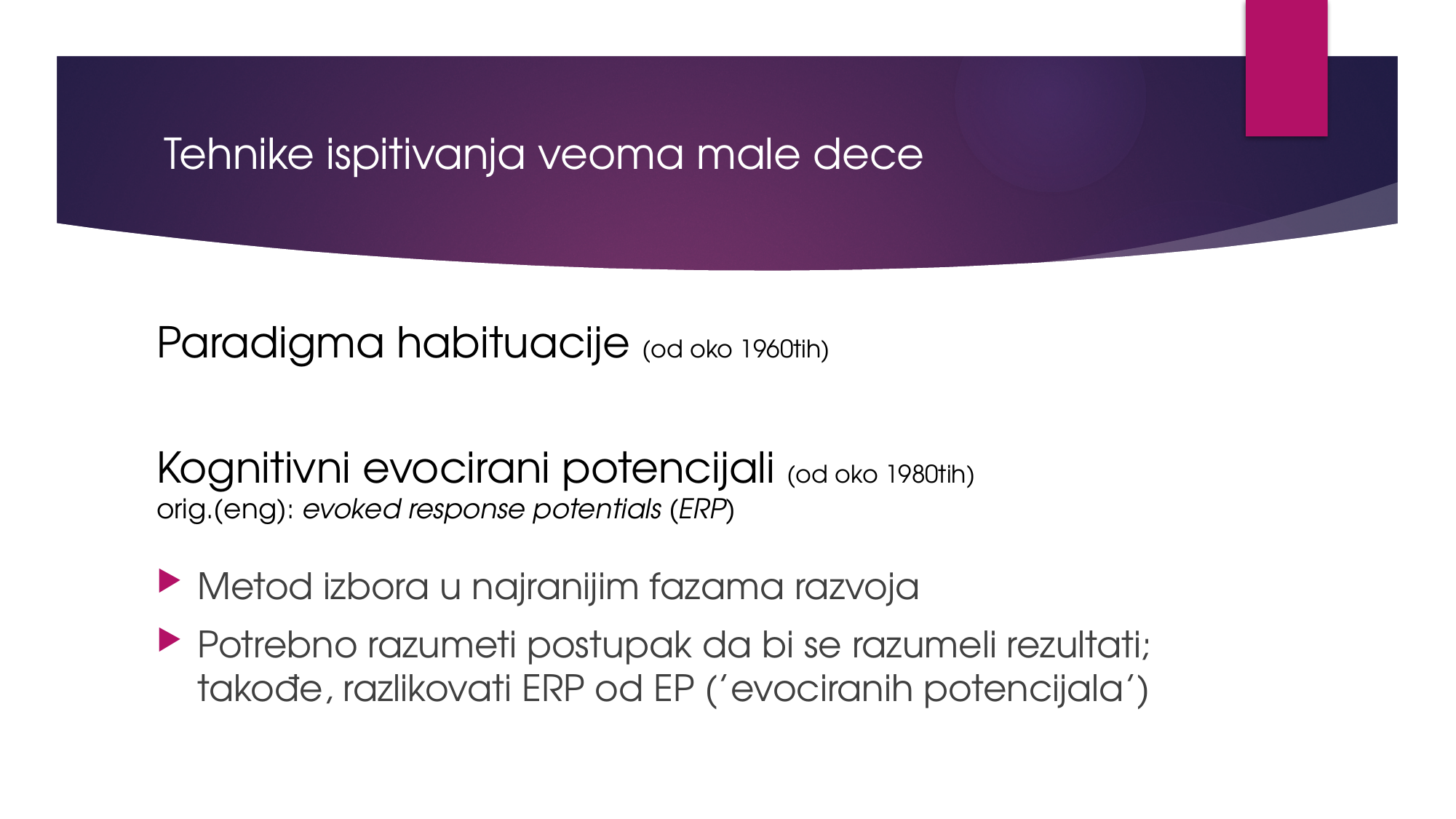

Tehnike ispitivanja veoma male dece
Paradigma habituacije (od oko 1960tih)
# Kognitivni evocirani potencijali (od oko 1980tih) orig.(eng): evoked response potentials (ERP)

Metod izbora u najranijim fazama razvoja
Potrebno razumeti postupak da bi se razumeli rezultati; takođe, razlikovati ERP od EP (’evociranih potencijala’)